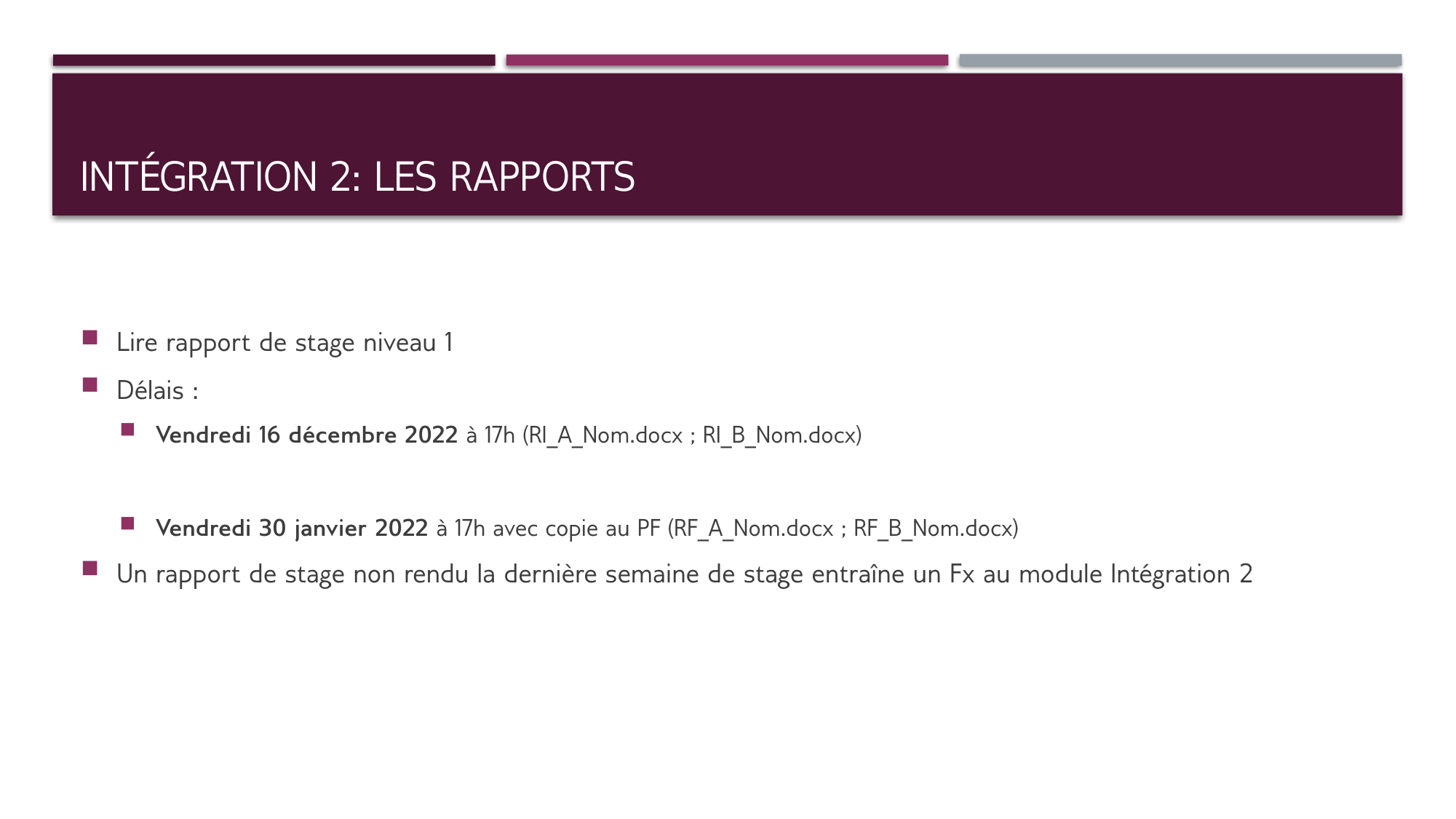

# Intégration 2: les rapports
Lire rapport de stage niveau 1
Délais :
Vendredi 16 décembre 2022 à 17h (RI_A_Nom.docx ; RI_B_Nom.docx)

Vendredi 30 janvier 2022 à 17h avec copie au PF (RF_A_Nom.docx ; RF_B_Nom.docx)
Un rapport de stage non rendu la dernière semaine de stage entraîne un Fx au module Intégration 2